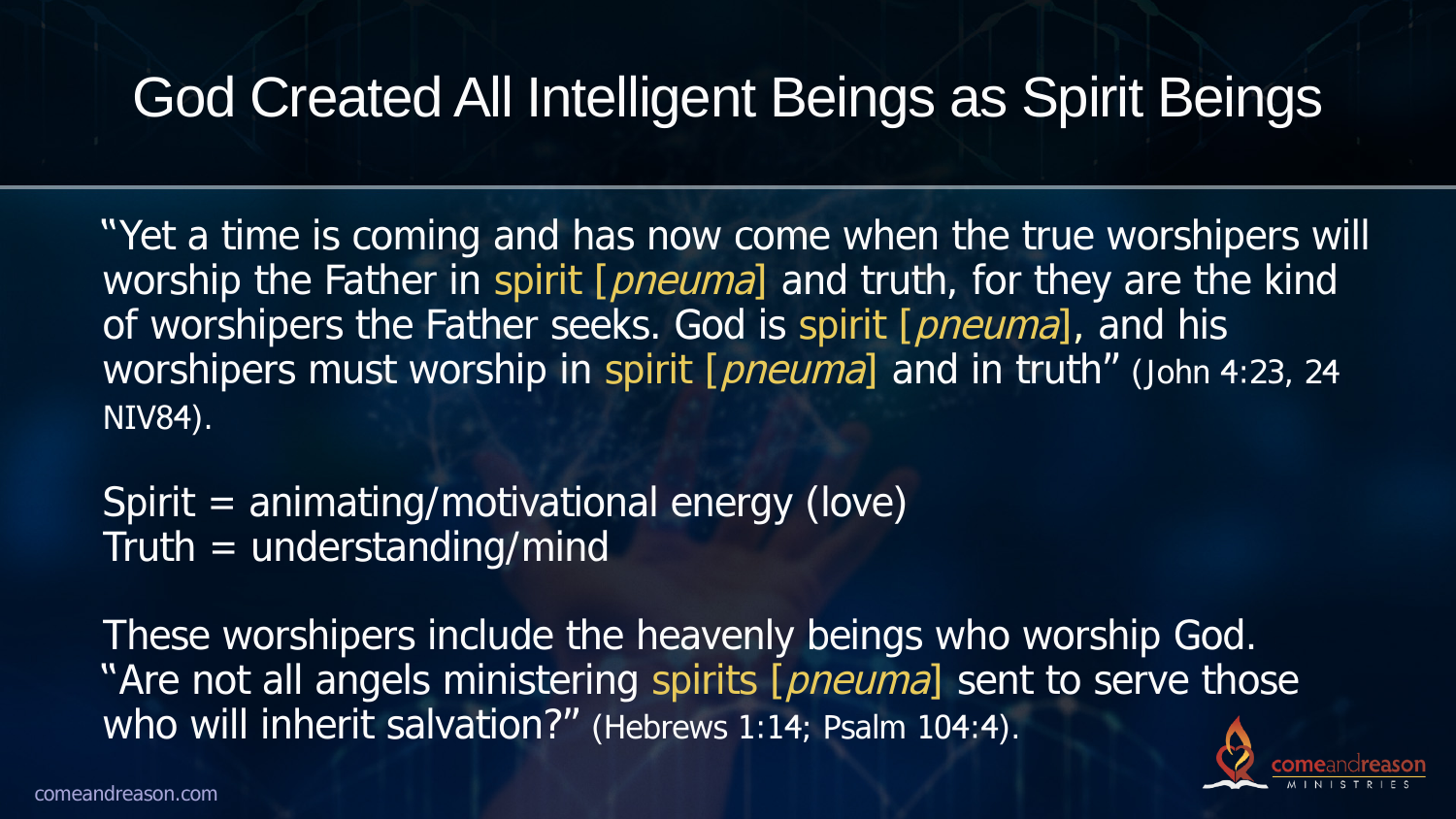

# God Created All Intelligent Beings as Spirit Beings
“Yet a time is coming and has now come when the true worshipers will worship the Father in spirit [pneuma] and truth, for they are the kind of worshipers the Father seeks. God is spirit [pneuma], and his worshipers must worship in spirit [pneuma] and in truth” (John 4:23, 24 NIV84).

Spirit = animating/motivational energy (love)
Truth = understanding/mind

These worshipers include the heavenly beings who worship God.
“Are not all angels ministering spirits [pneuma] sent to serve those who will inherit salvation?” (Hebrews 1:14; Psalm 104:4).